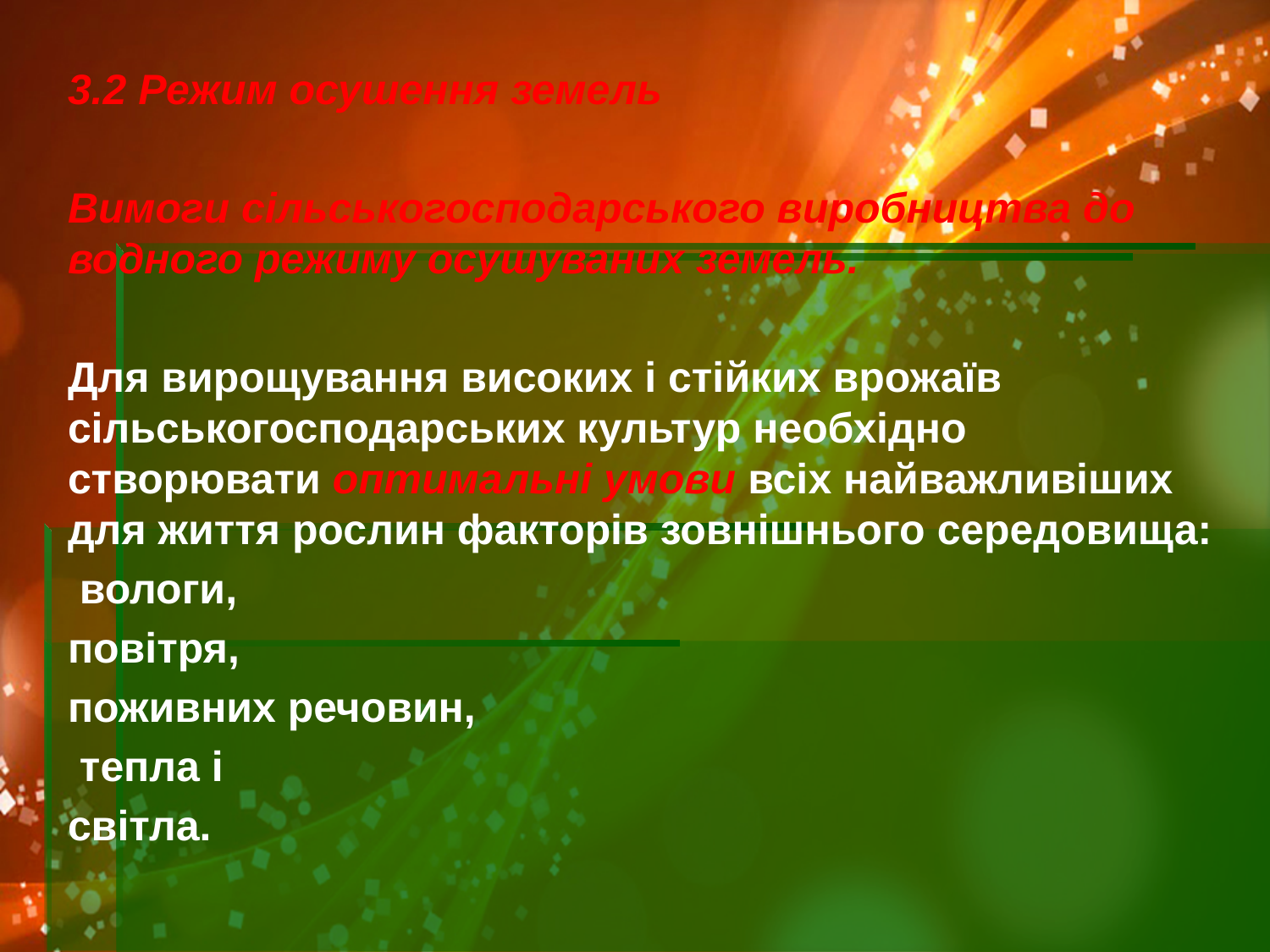

3.2 Режим осушення земель

Вимоги сільськогосподарського виробництва до водного режиму осушуваних земель.

Для вирощування високих і стійких врожаїв сільськогосподарських культур необхідно створювати оптимальні умови всіх найважливіших для життя рослин факторів зовнішнього середовища:
 вологи,
повітря,
поживних речовин,
 тепла і
світла.